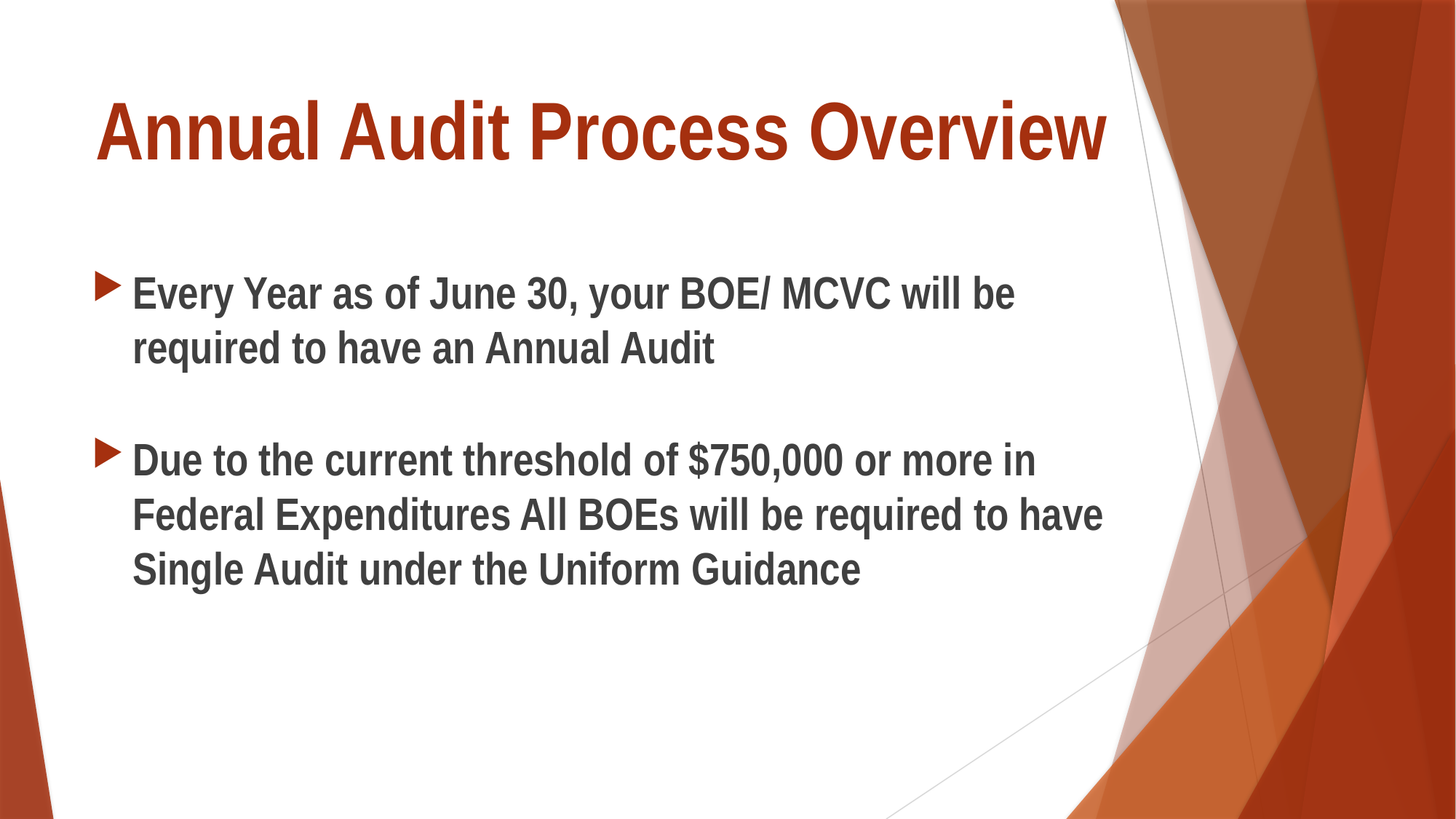

# Annual Audit Process Overview
Every Year as of June 30, your BOE/ MCVC will be required to have an Annual Audit

Due to the current threshold of $750,000 or more in Federal Expenditures All BOEs will be required to have Single Audit under the Uniform Guidance